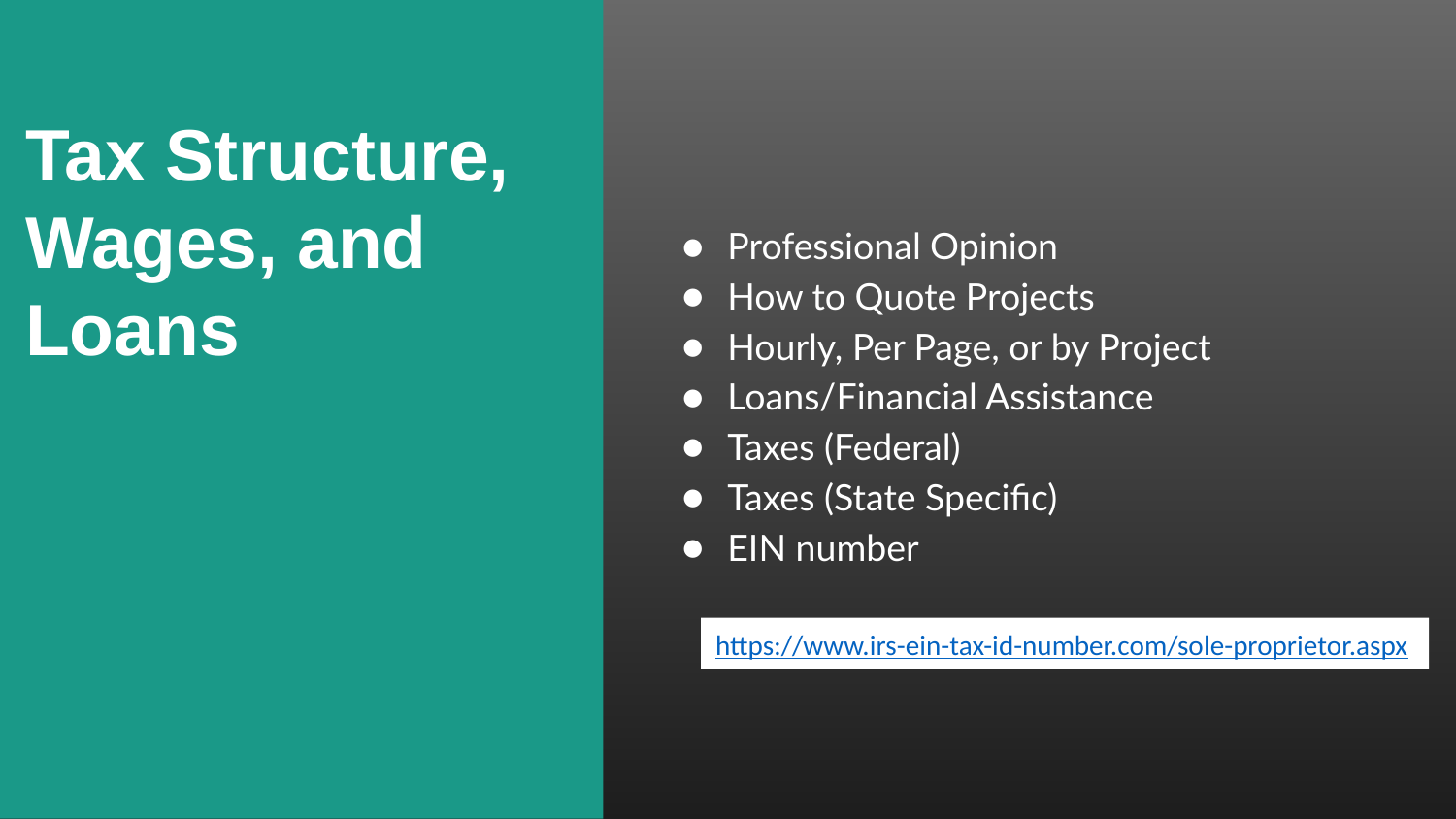

# Tax Structure, Wages, and Loans

Professional Opinion
How to Quote Projects
Hourly, Per Page, or by Project
Loans/Financial Assistance
Taxes (Federal)
Taxes (State Specific)
EIN number
https://www.irs-ein-tax-id-number.com/sole-proprietor.aspx